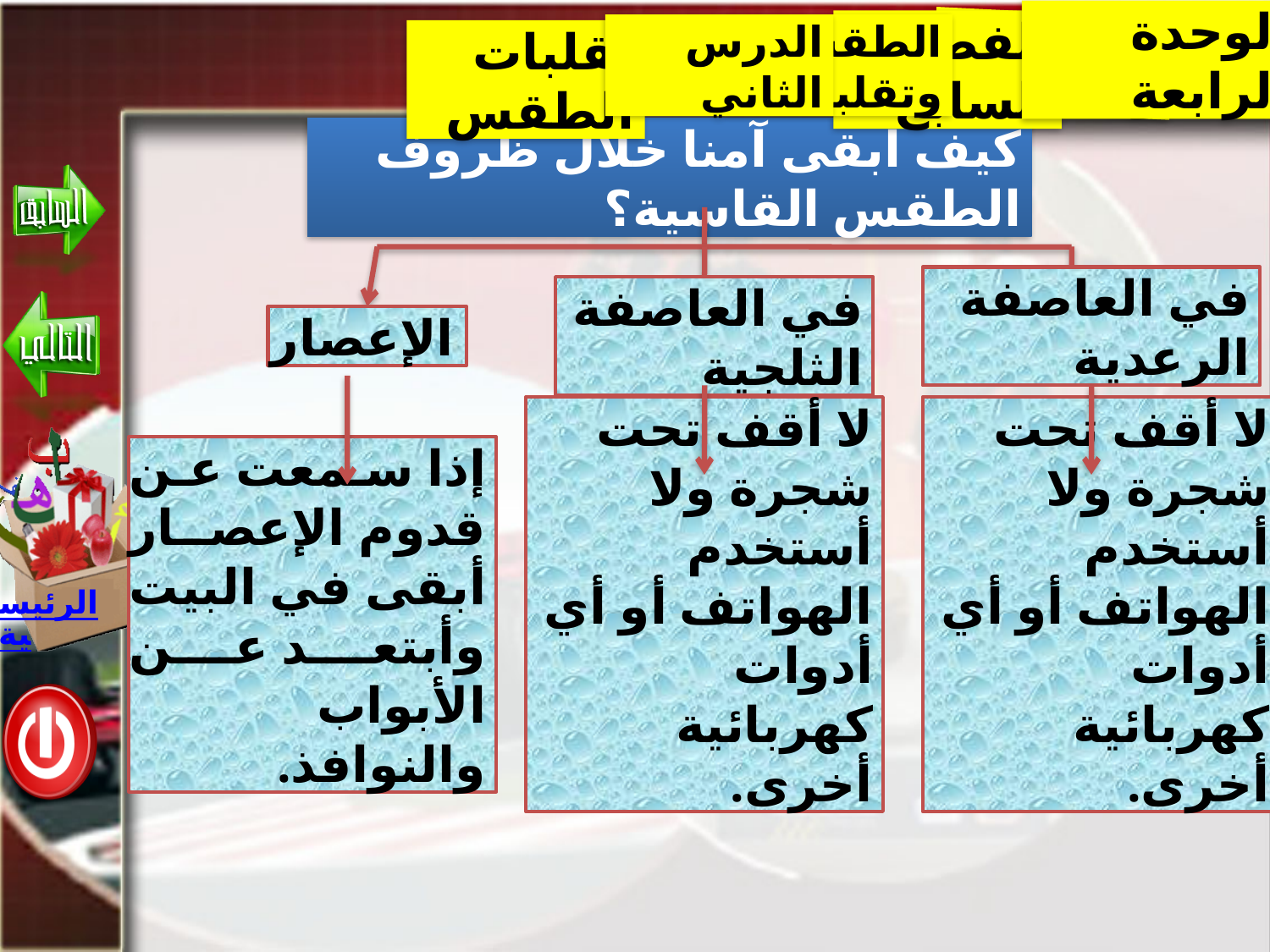

الوحدة الرابعة
الطقس والمناخ
الدرس الثاني
الطقس وتقلباته
الفصل السابع
تقلبات الطقس
كيف أبقى آمنا خلال ظروف الطقس القاسية؟
في العاصفة الرعدية
الإعصار
في العاصفة الثلجية
لا أقف تحت شجرة ولا أستخدم الهواتف أو أي أدوات كهربائية أخرى.
لا أقف تحت شجرة ولا أستخدم الهواتف أو أي أدوات كهربائية أخرى.
إذا سمعت عن قدوم الإعصار أبقى في البيت وأبتعد عن الأبواب والنوافذ.